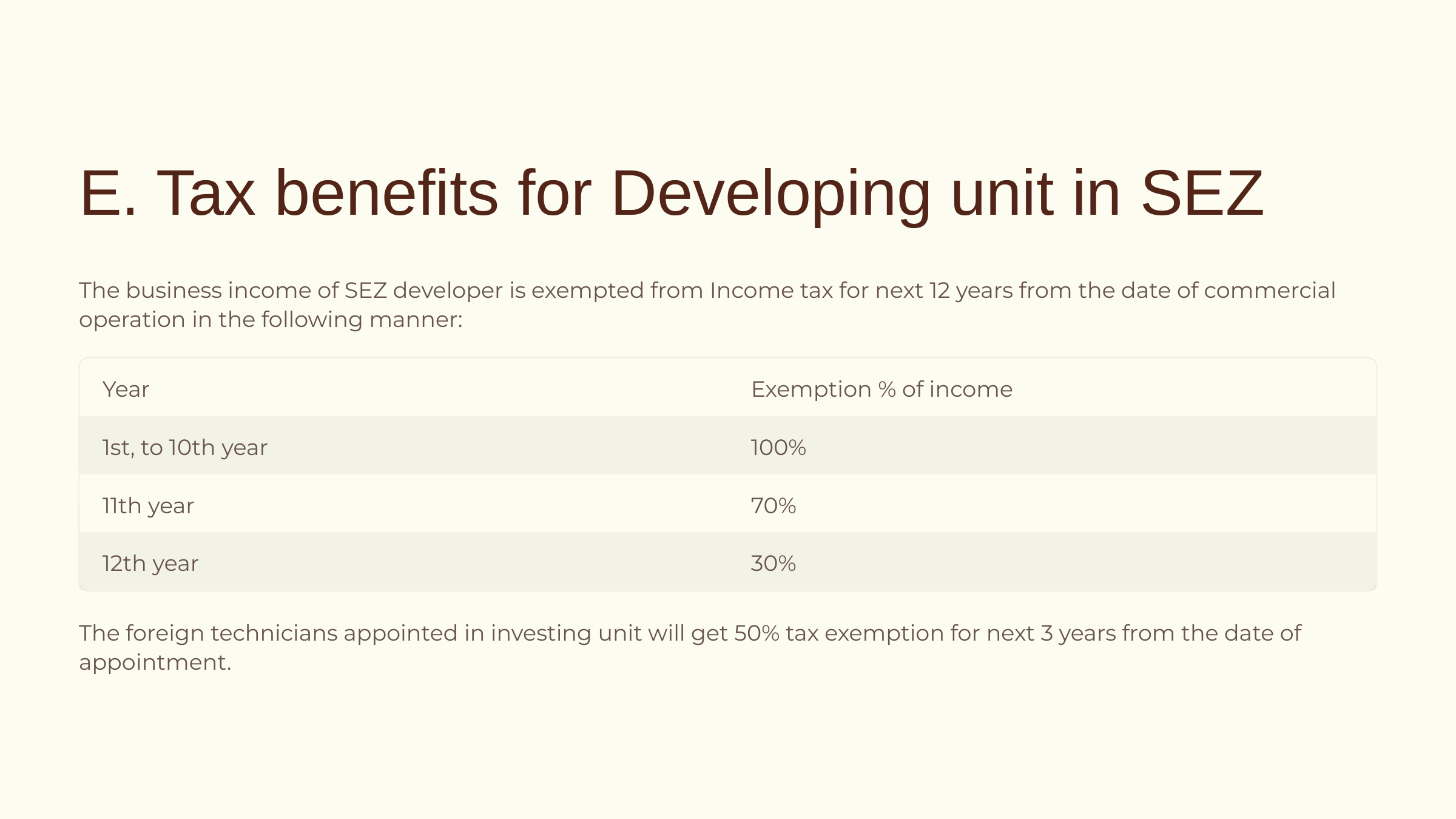

E. Tax benefits for Developing unit in SEZ
The business income of SEZ developer is exempted from Income tax for next 12 years from the date of commercial operation in the following manner:

Year
Exemption % of income

1st, to 10th year
100%

11th year
70%

12th year
30%
The foreign technicians appointed in investing unit will get 50% tax exemption for next 3 years from the date of appointment.